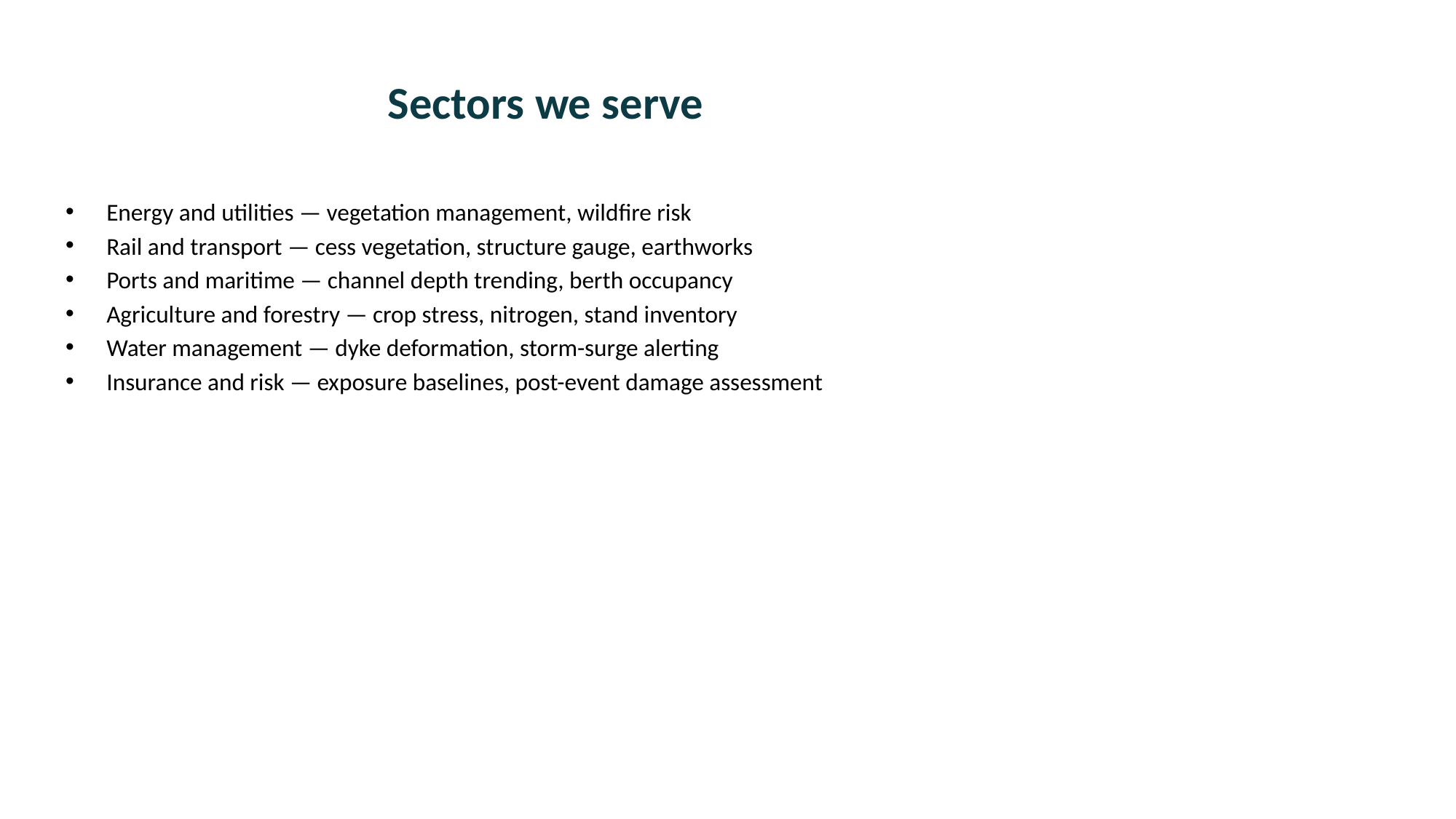

# Sectors we serve
Energy and utilities — vegetation management, wildfire risk
Rail and transport — cess vegetation, structure gauge, earthworks
Ports and maritime — channel depth trending, berth occupancy
Agriculture and forestry — crop stress, nitrogen, stand inventory
Water management — dyke deformation, storm-surge alerting
Insurance and risk — exposure baselines, post-event damage assessment